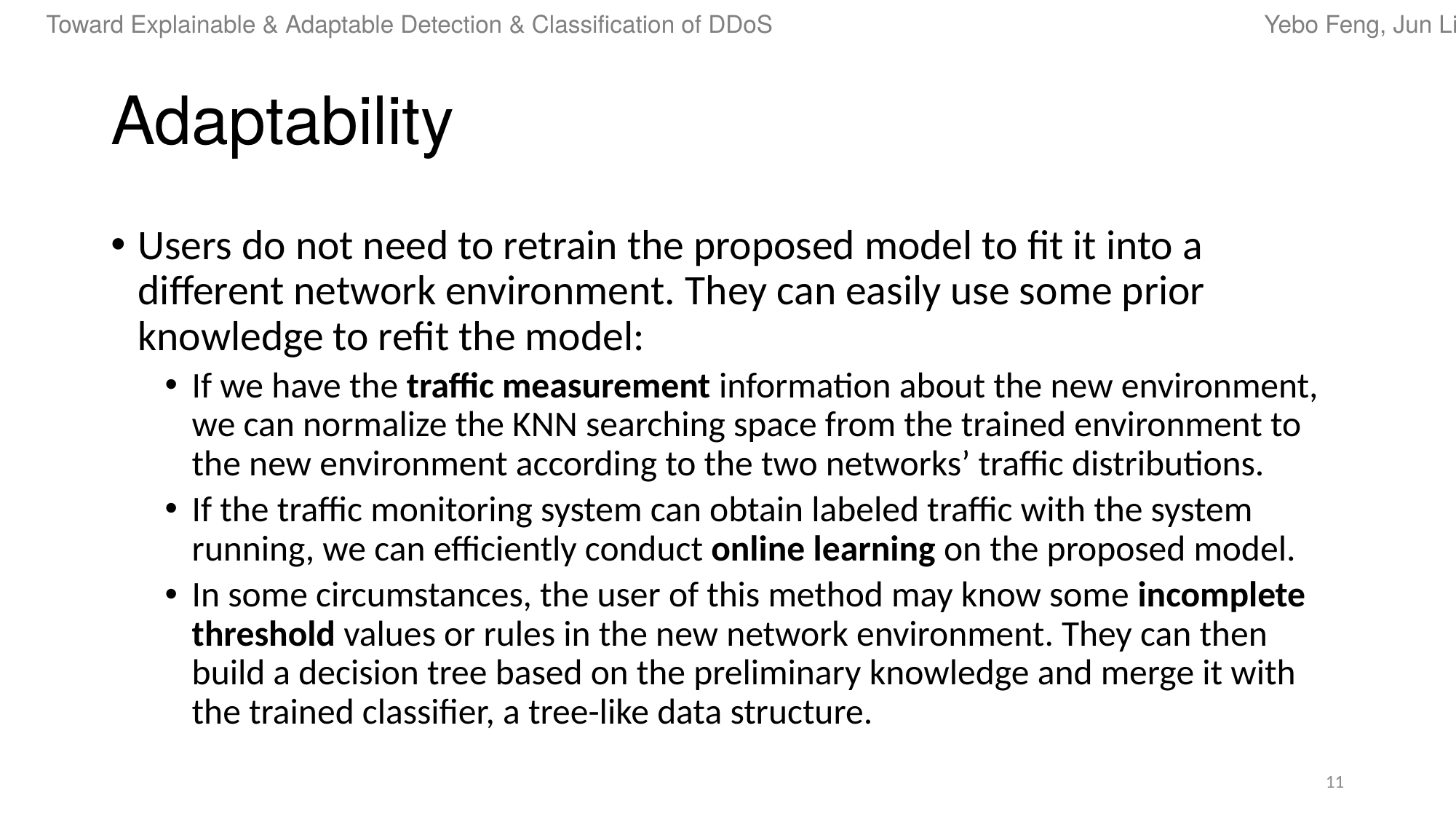

# Adaptability
Users do not need to retrain the proposed model to ﬁt it into a diﬀerent network environment. They can easily use some prior knowledge to refit the model:
If we have the traffic measurement information about the new environment, we can normalize the KNN searching space from the trained environment to the new environment according to the two networks’ traﬃc distributions.
If the traﬃc monitoring system can obtain labeled traﬃc with the system running, we can eﬃciently conduct online learning on the proposed model.
In some circumstances, the user of this method may know some incomplete threshold values or rules in the new network environment. They can then build a decision tree based on the preliminary knowledge and merge it with the trained classiﬁer, a tree-like data structure.
11